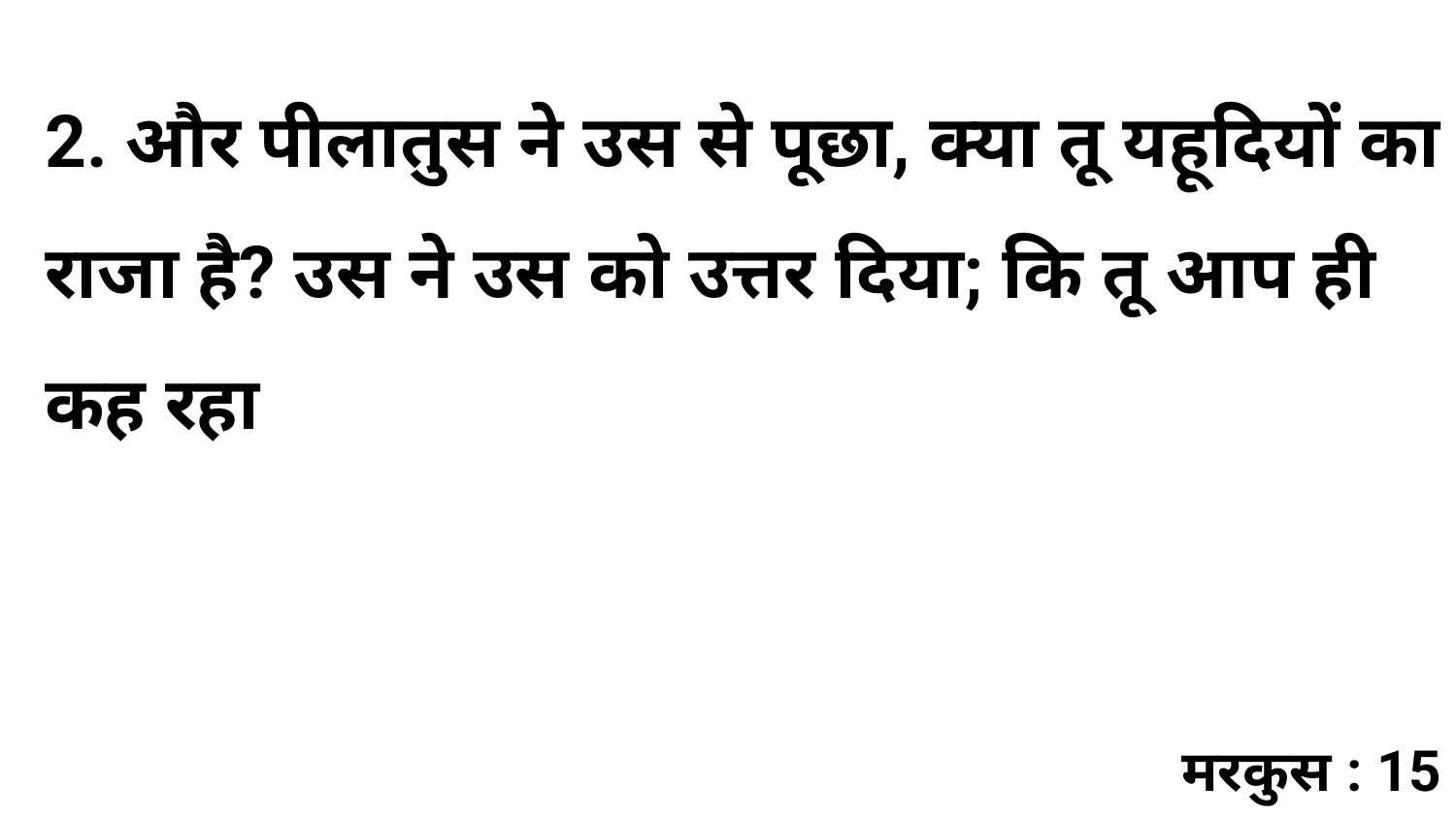

2. और पीलातुस ने उस से पूछा, क्या तू यहूदियों का राजा है? उस ने उस को उत्तर दिया; कि तू आप ही कह रहा
मरकुस : 15